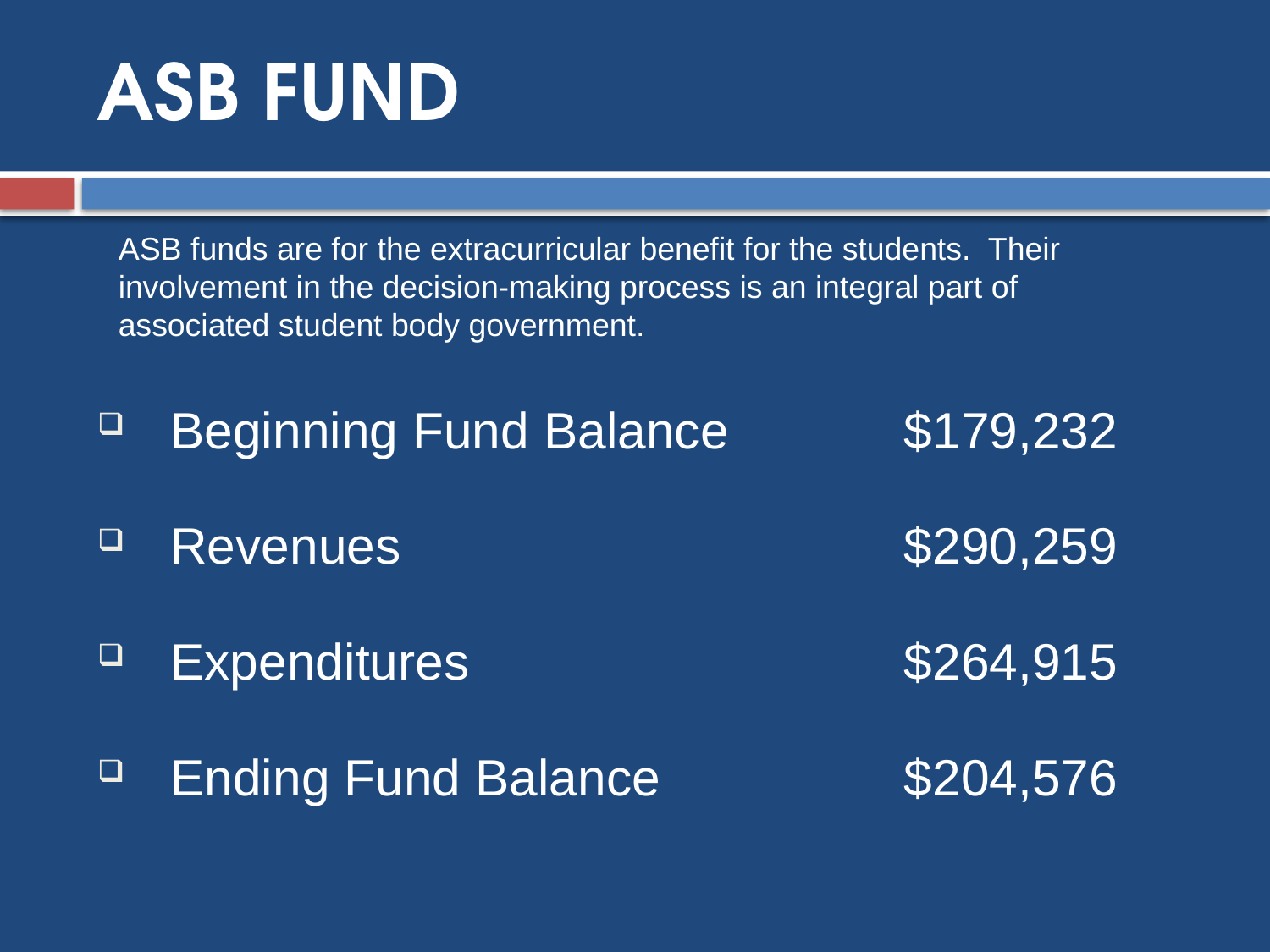

# ASB FUND
ASB funds are for the extracurricular benefit for the students.  Their involvement in the decision-making process is an integral part of associated student body government.

  Beginning Fund Balance		$179,232

  Revenues				$290,259

  Expenditures				$264,915

  Ending Fund Balance		$204,576